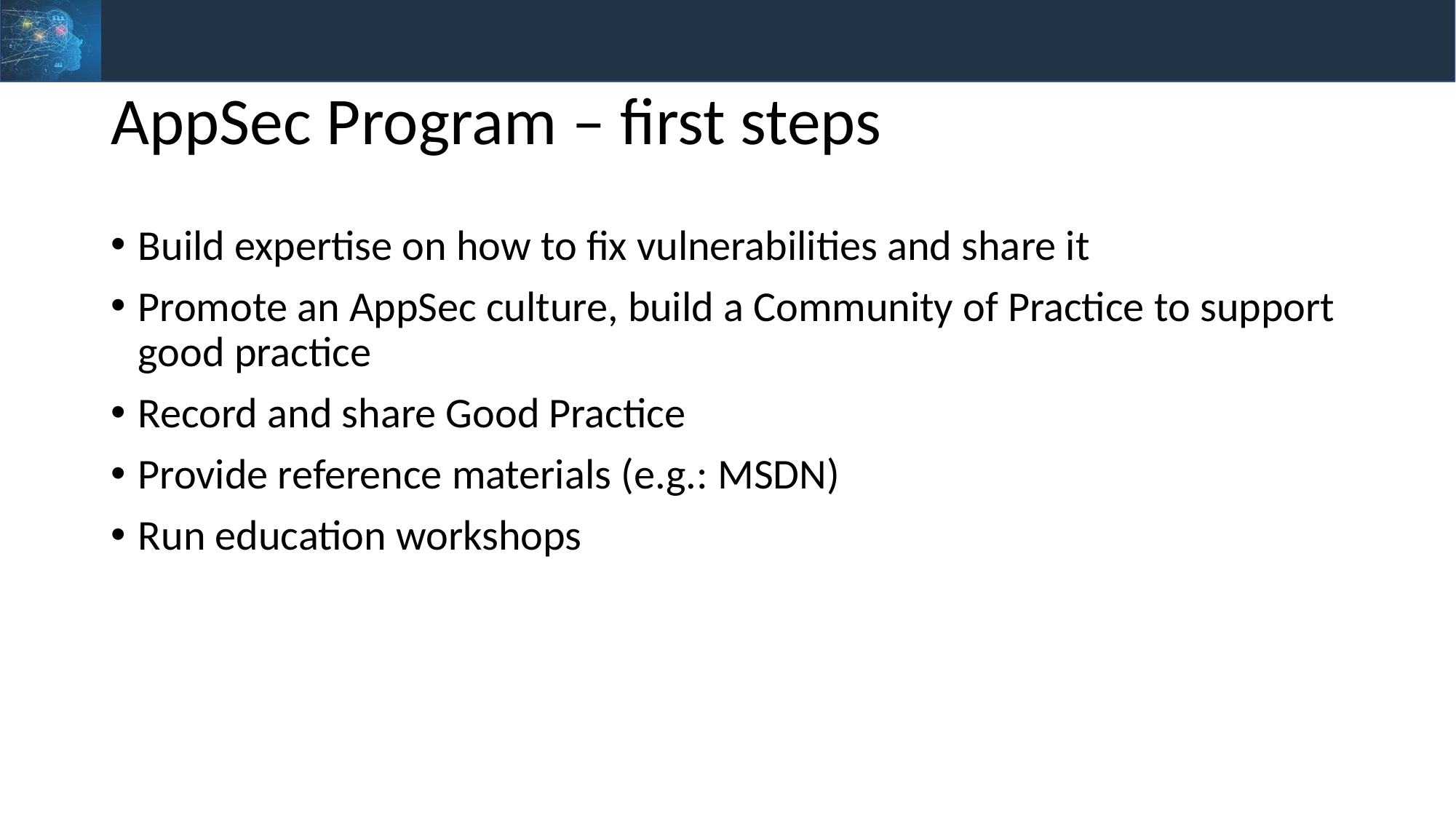

# AppSec Program – first steps
Build expertise on how to fix vulnerabilities and share it
Promote an AppSec culture, build a Community of Practice to support good practice
Record and share Good Practice
Provide reference materials (e.g.: MSDN)
Run education workshops